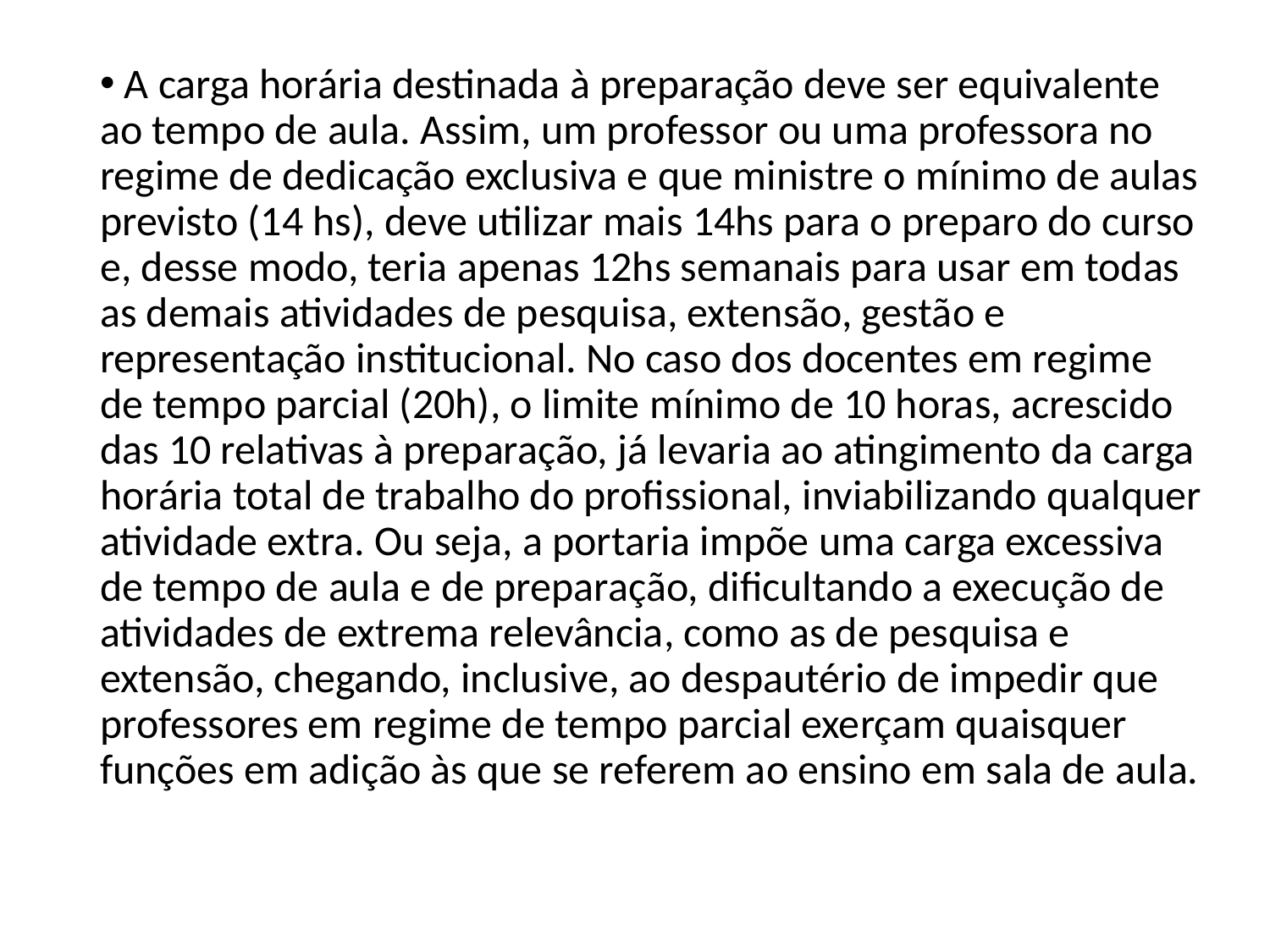

A carga horária destinada à preparação deve ser equivalente ao tempo de aula. Assim, um professor ou uma professora no regime de dedicação exclusiva e que ministre o mínimo de aulas previsto (14 hs), deve utilizar mais 14hs para o preparo do curso e, desse modo, teria apenas 12hs semanais para usar em todas as demais atividades de pesquisa, extensão, gestão e representação institucional. No caso dos docentes em regime de tempo parcial (20h), o limite mínimo de 10 horas, acrescido das 10 relativas à preparação, já levaria ao atingimento da carga horária total de trabalho do profissional, inviabilizando qualquer atividade extra. Ou seja, a portaria impõe uma carga excessiva de tempo de aula e de preparação, dificultando a execução de atividades de extrema relevância, como as de pesquisa e extensão, chegando, inclusive, ao despautério de impedir que professores em regime de tempo parcial exerçam quaisquer funções em adição às que se referem ao ensino em sala de aula.